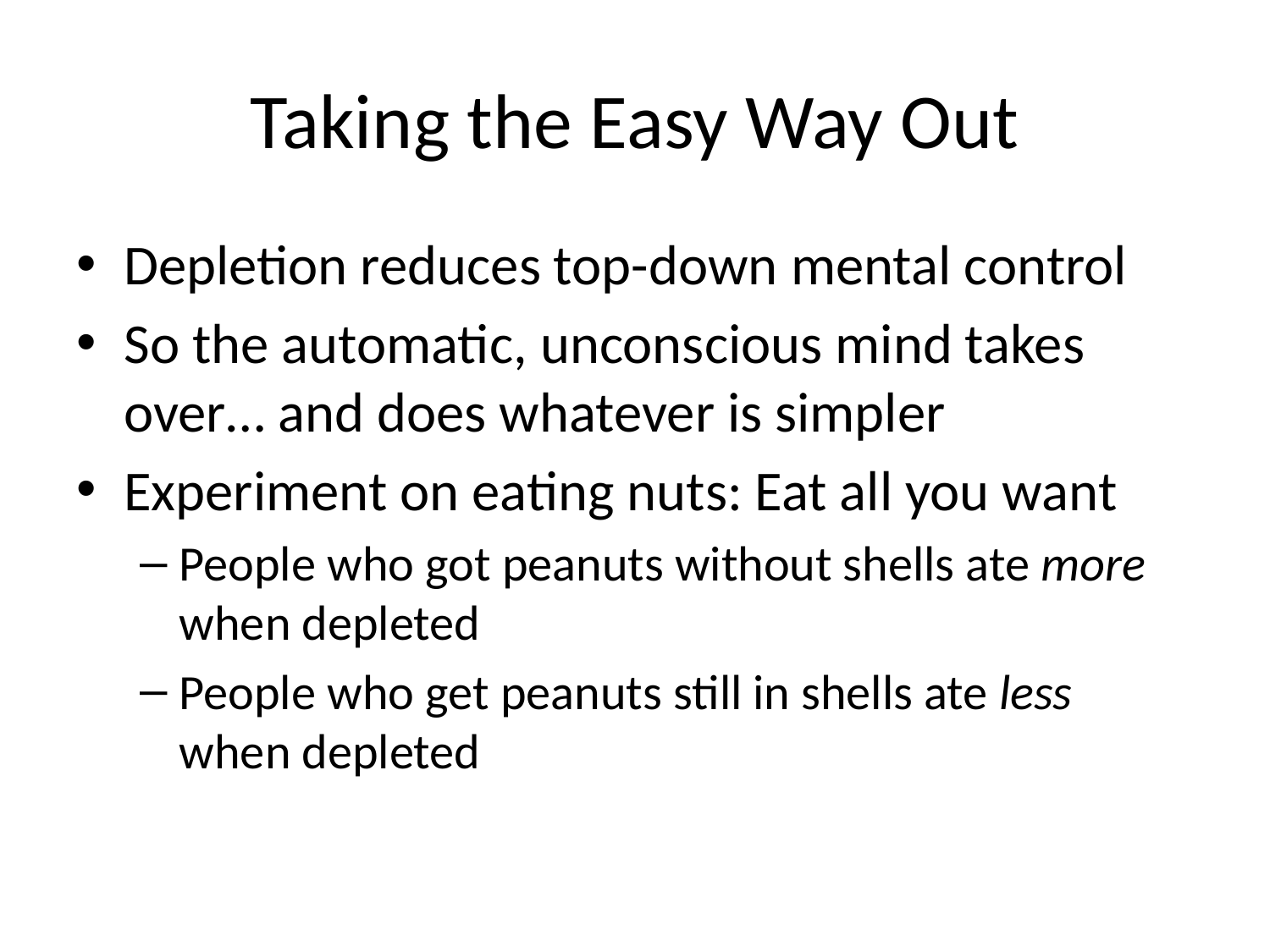

# Taking the Easy Way Out
Depletion reduces top-down mental control
So the automatic, unconscious mind takes over… and does whatever is simpler
Experiment on eating nuts: Eat all you want
People who got peanuts without shells ate more when depleted
People who get peanuts still in shells ate less when depleted